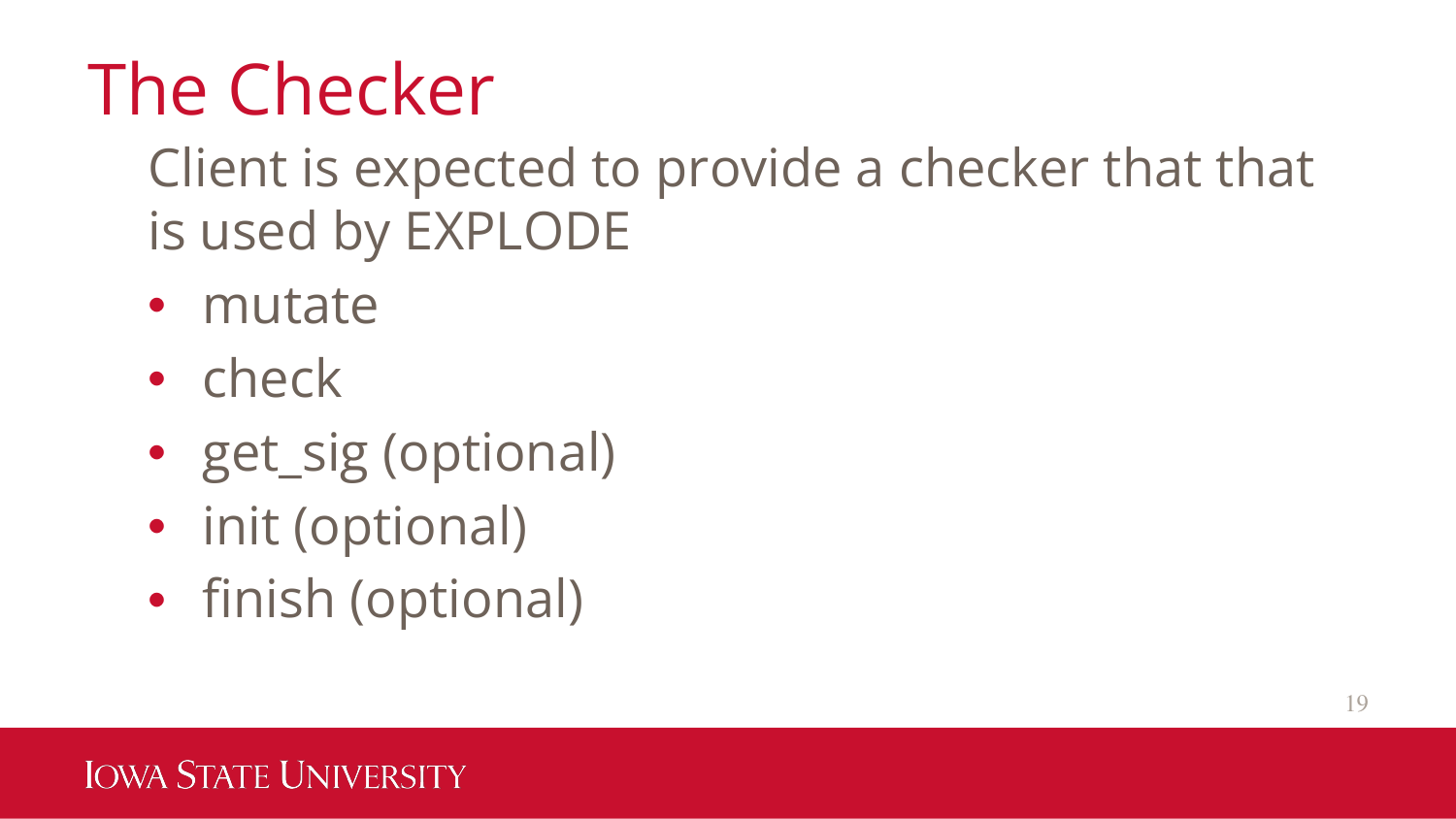

# The Checker
Client is expected to provide a checker that that is used by EXPLODE
mutate
check
get_sig (optional)
init (optional)
finish (optional)
19